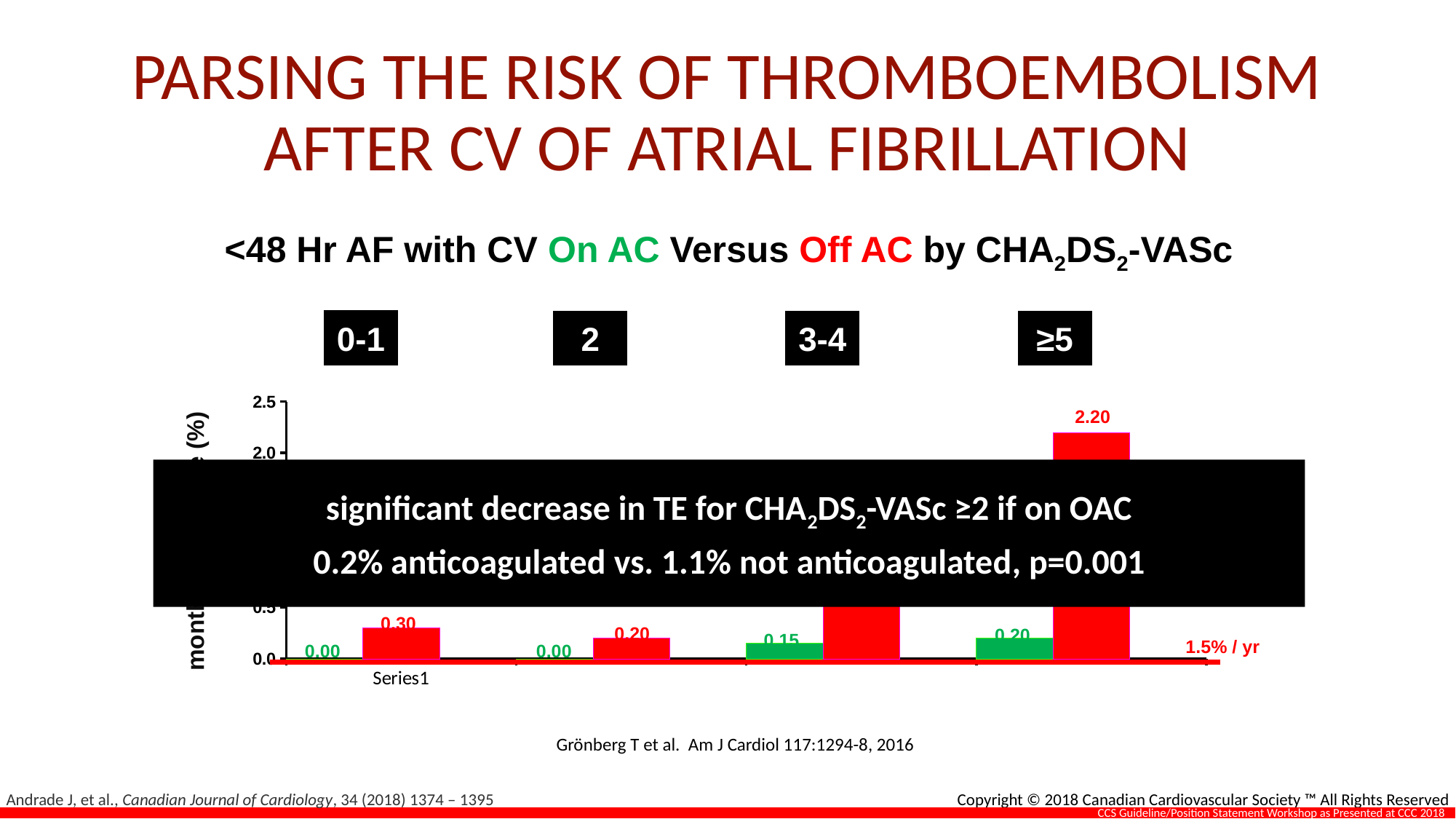

# PARSING THE RISK OF THROMBOEMBOLISM AFTER CV OF ATRIAL FIBRILLATION
<48 Hr AF with CV On AC Versus Off AC by CHA2DS2-VASc
0-1
2
3-4
≥5

### Chart

| Category | Series 1 | Series 2 | Column1 |
|---|---|---|---|
|  | 0.0 | 0.3 | None |
|  | 0.0 | 0.2 | None |
|  | 0.15 | 1.5 | None |
|  | 0.2 | 2.2 | None |
2.20
significant decrease in TE for CHA2DS2-VASc ≥2 if on OAC
0.2% anticoagulated vs. 1.1% not anticoagulated, p=0.001
1.50
monthly event rate (%)
0.30
0.20
0.20
0.15
1.5% / yr
0.00
0.00
Grönberg T et al.  Am J Cardiol 117:1294-8, 2016